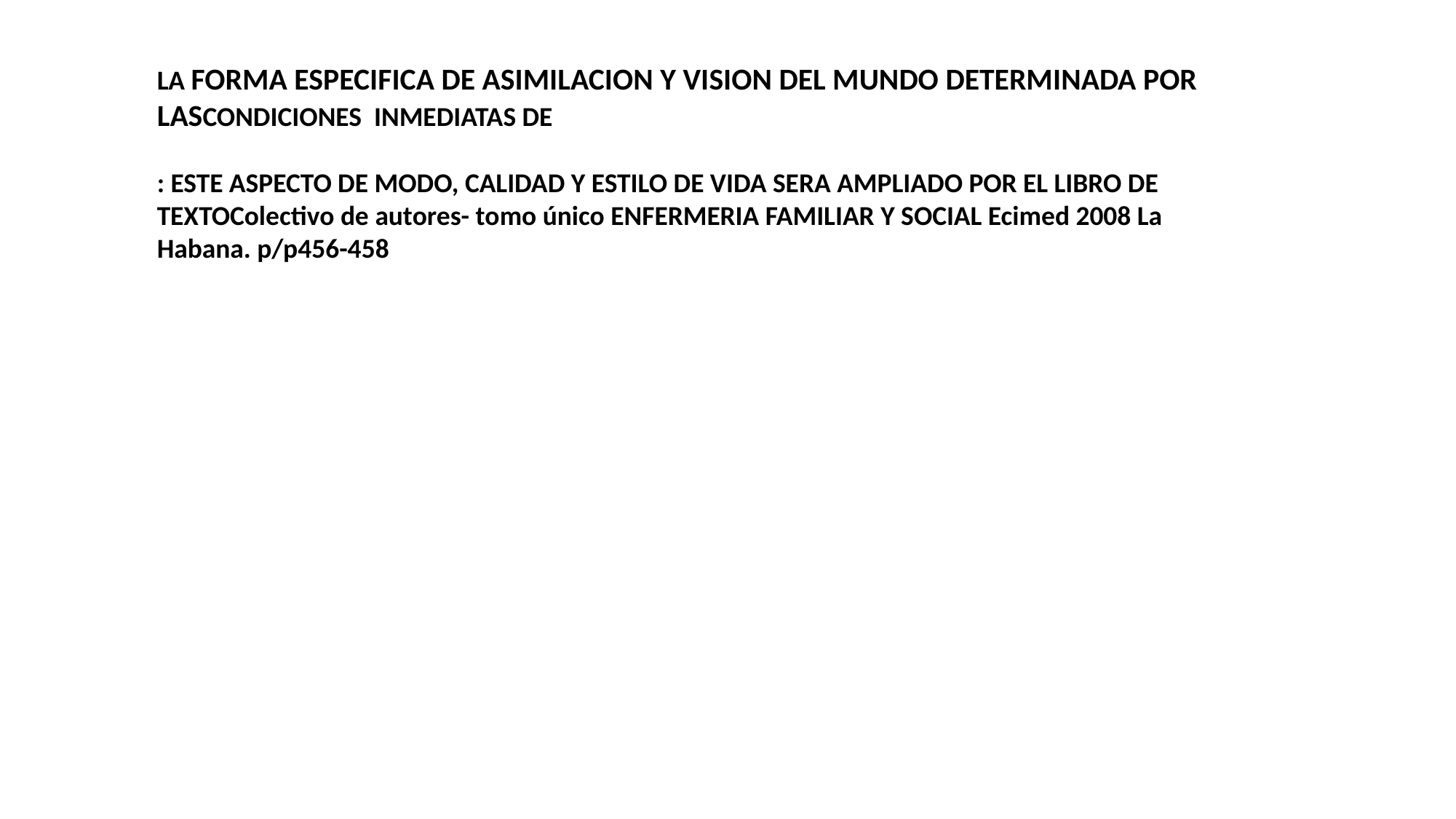

LA FORMA ESPECIFICA DE ASIMILACION Y VISION DEL MUNDO DETERMINADA POR LASCONDICIONES  INMEDIATAS DE

: ESTE ASPECTO DE MODO, CALIDAD Y ESTILO DE VIDA SERA AMPLIADO POR EL LIBRO DE TEXTOColectivo de autores- tomo único ENFERMERIA FAMILIAR Y SOCIAL Ecimed 2008 La Habana. p/p456-458